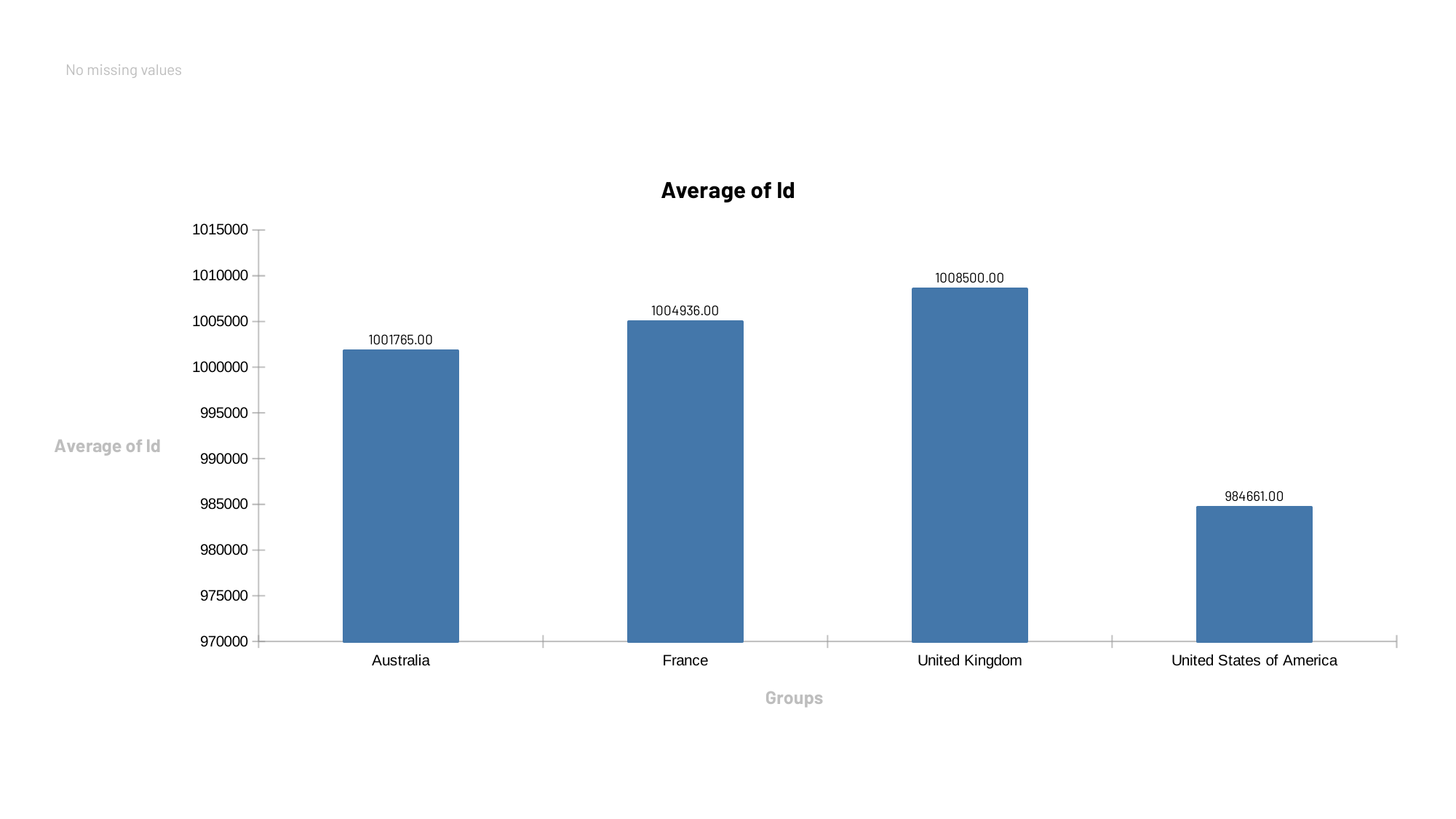

# No missing values

### Chart: Average of Id

| Category | mean |
|---|---|
| Australia | 1001765.0 |
| France | 1004936.0 |
| United Kingdom | 1008500.0 |
| United States of America | 984661.0 |